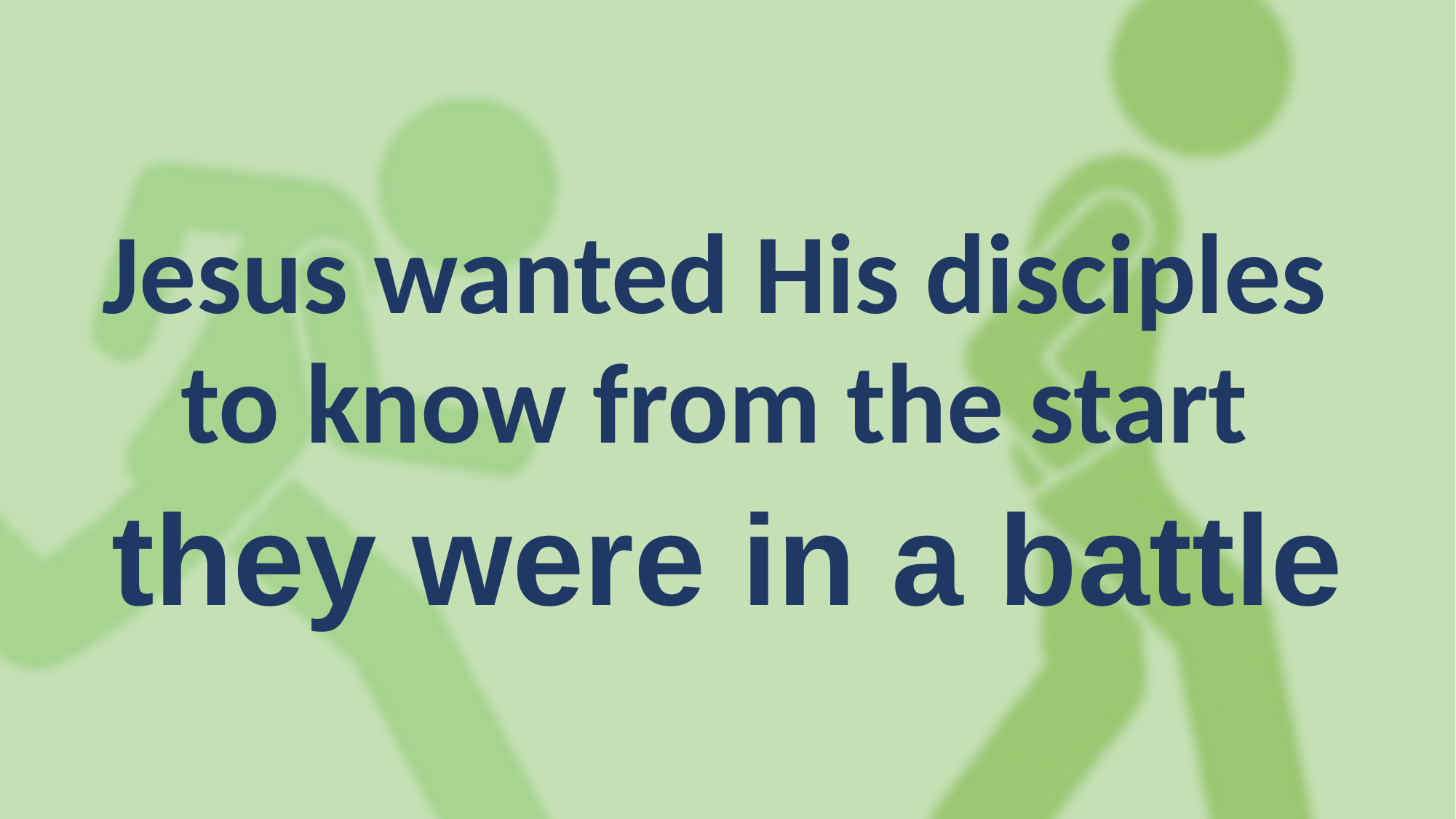

Jesus wanted His disciples
to know from the start
they were in a battle